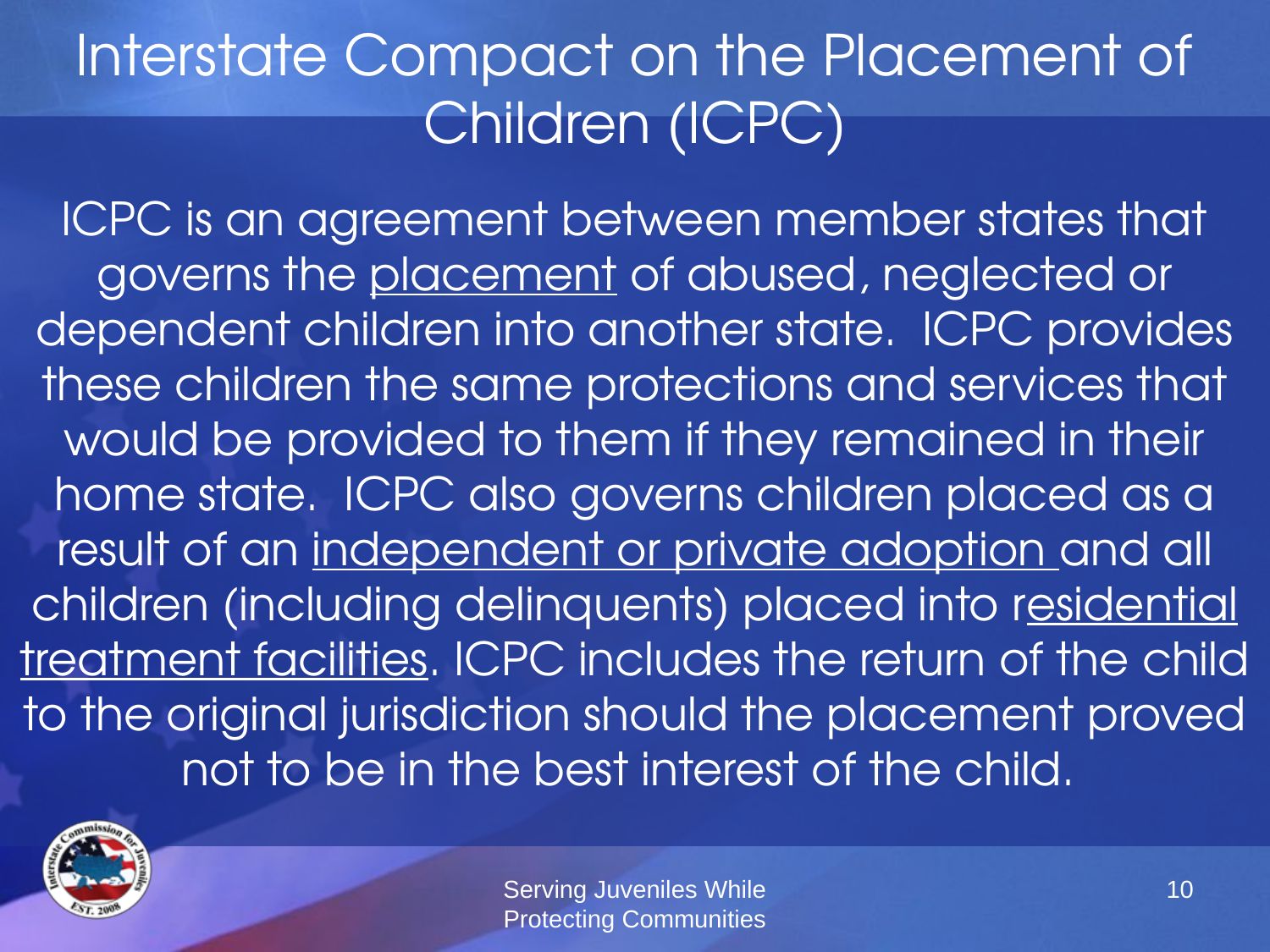

# Interstate Compact on the Placement of Children (ICPC)
ICPC is an agreement between member states that governs the placement of abused, neglected or dependent children into another state.  ICPC provides these children the same protections and services that would be provided to them if they remained in their home state.  ICPC also governs children placed as a result of an independent or private adoption and all children (including delinquents) placed into residential treatment facilities. ICPC includes the return of the child to the original jurisdiction should the placement proved not to be in the best interest of the child.
Serving Juveniles While Protecting Communities
10